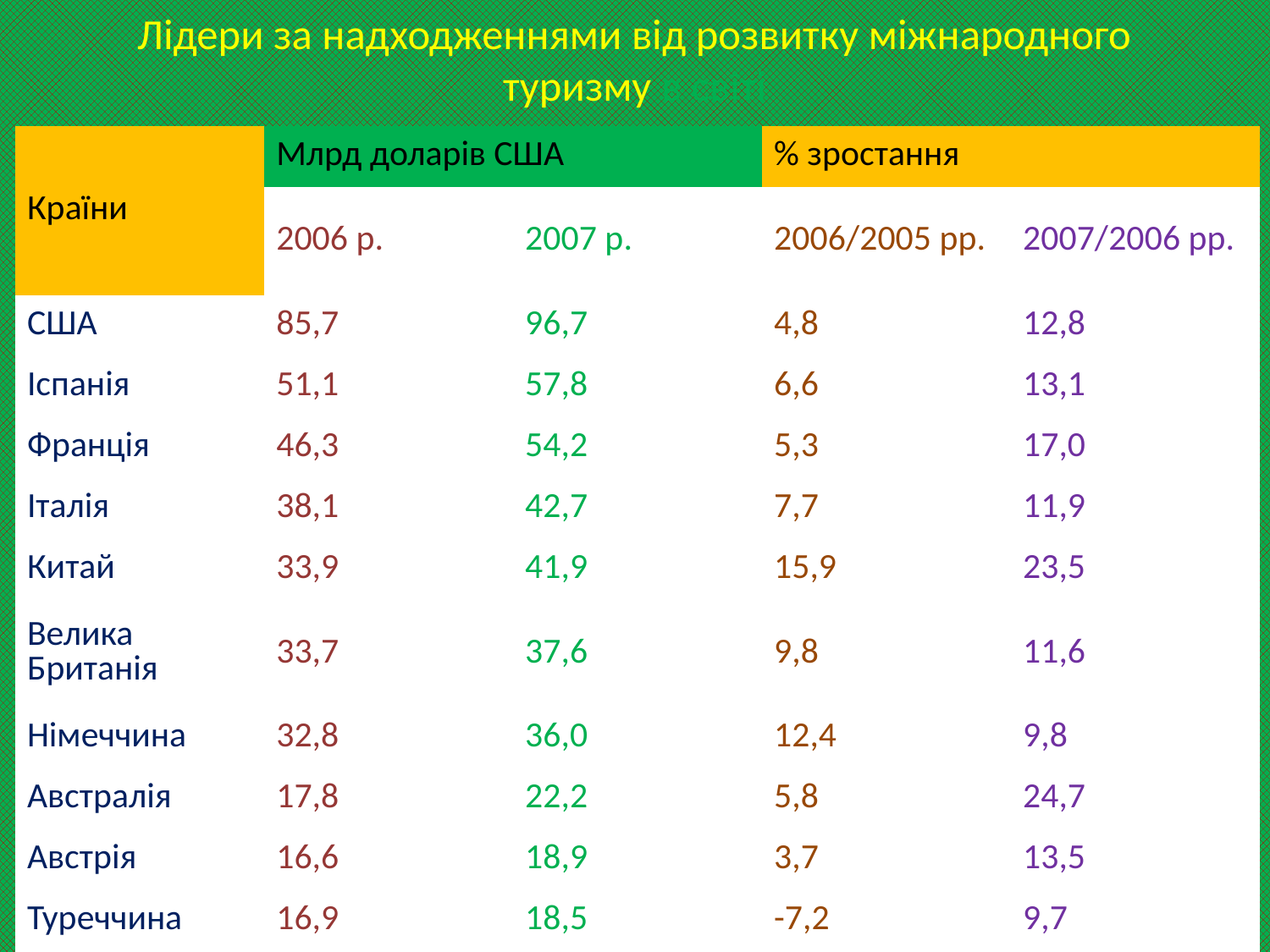

# Лідери за надходженнями від розвитку міжнародного туризму в світі
| Країни | Млрд доларів США |  | % зростання |  |
| --- | --- | --- | --- | --- |
|  | 2006 р. | 2007 р. | 2006/2005 pp. | 2007/2006 pp. |
| США | 85,7 | 96,7 | 4,8 | 12,8 |
| Іспанія | 51,1 | 57,8 | 6,6 | 13,1 |
| Франція | 46,3 | 54,2 | 5,3 | 17,0 |
| Італія | 38,1 | 42,7 | 7,7 | 11,9 |
| Китай | 33,9 | 41,9 | 15,9 | 23,5 |
| Велика Британія | 33,7 | 37,6 | 9,8 | 11,6 |
| Німеччина | 32,8 | 36,0 | 12,4 | 9,8 |
| Австралія | 17,8 | 22,2 | 5,8 | 24,7 |
| Австрія | 16,6 | 18,9 | 3,7 | 13,5 |
| Туреччина | 16,9 | 18,5 | -7,2 | 9,7 |